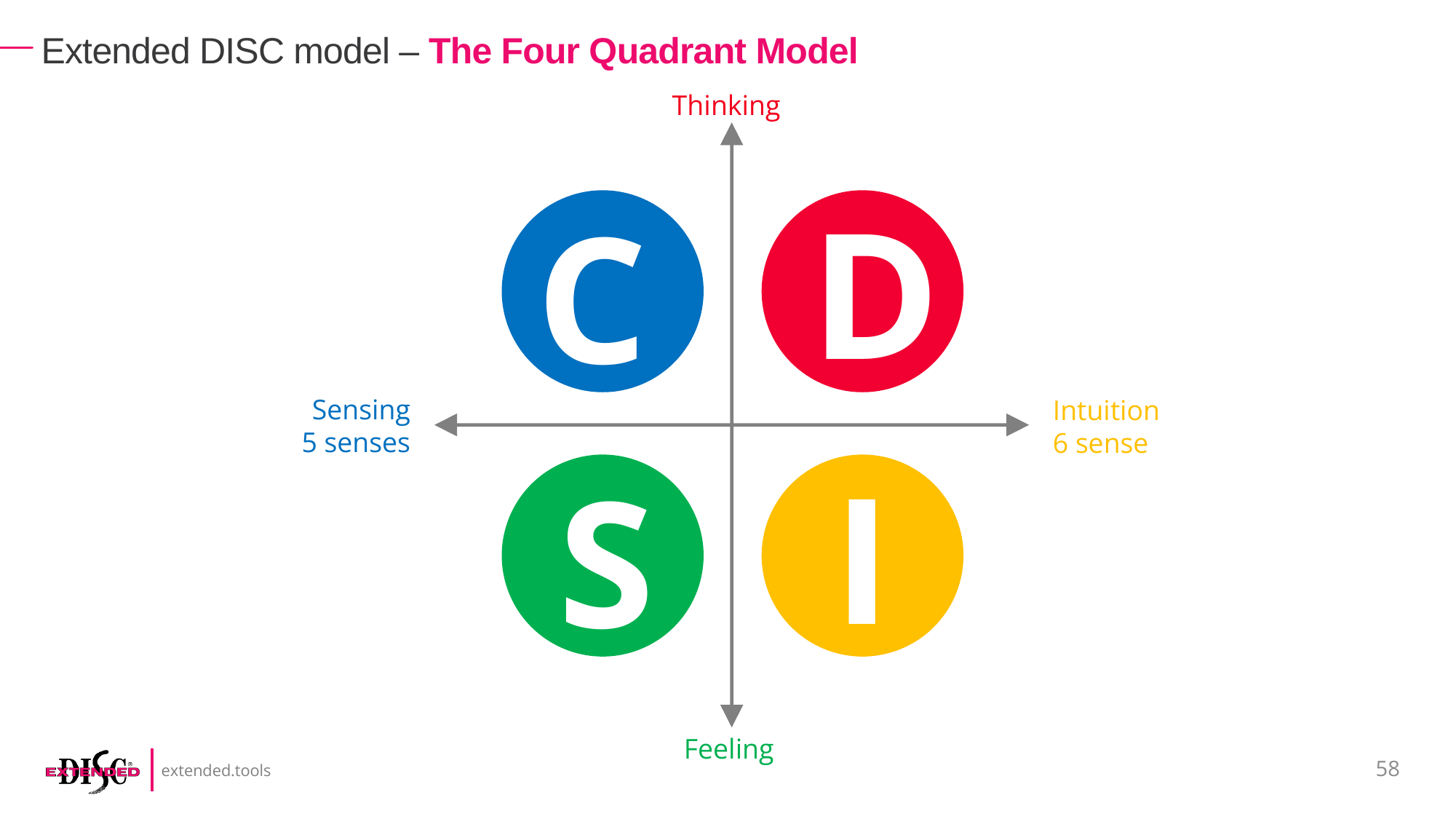

# Extended DISC model – The Four Quadrant Model
Thinking

D

C

Sensing
5 senses
Intuition
6 sense
I

S

Feeling
58